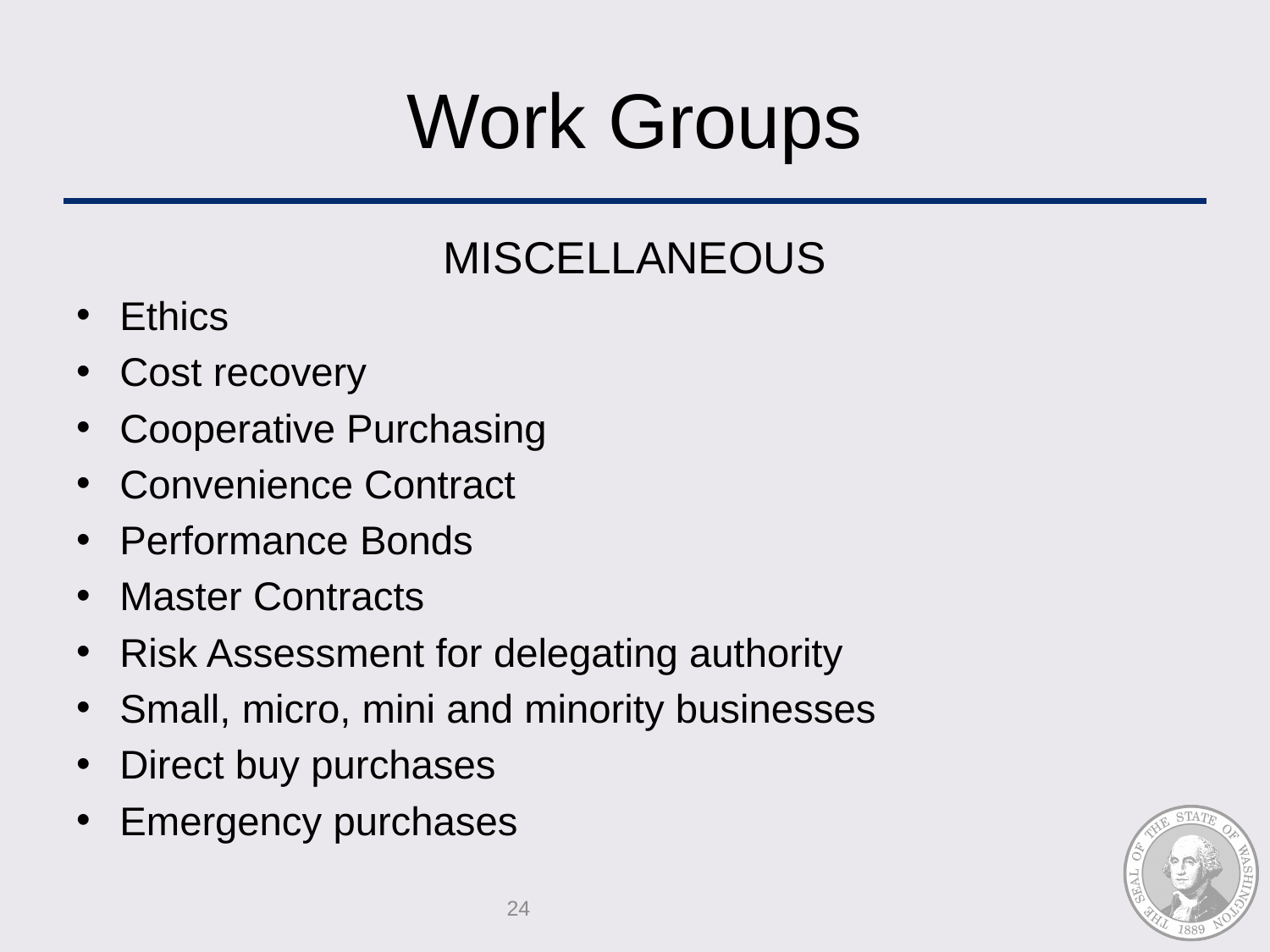

# Work Groups
Miscellaneous
Ethics
Cost recovery
Cooperative Purchasing
Convenience Contract
Performance Bonds
Master Contracts
Risk Assessment for delegating authority
Small, micro, mini and minority businesses
Direct buy purchases
Emergency purchases
24